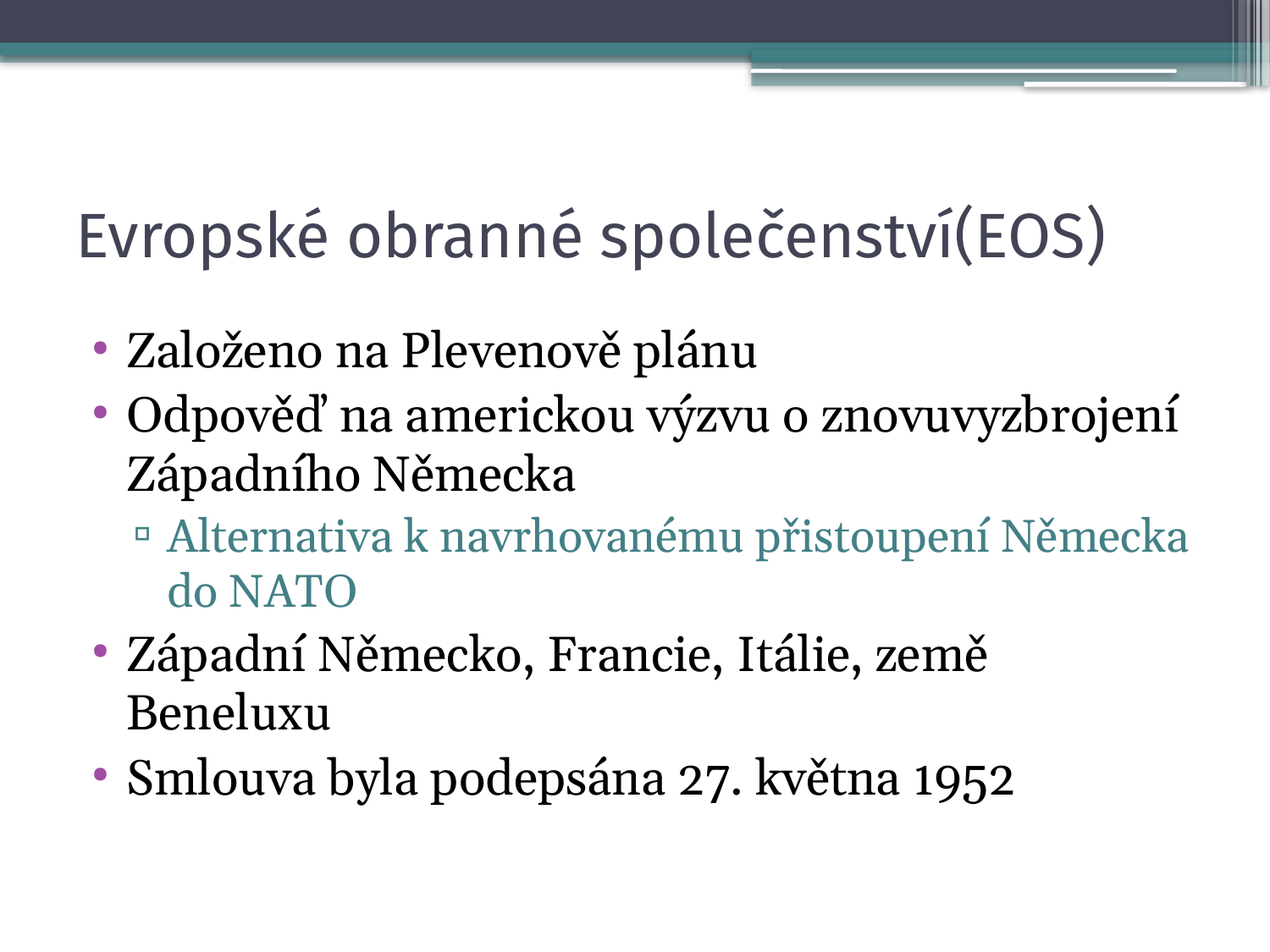

# Evropské obranné společenství(EOS)
Založeno na Plevenově plánu
Odpověď na americkou výzvu o znovuvyzbrojení Západního Německa
Alternativa k navrhovanému přistoupení Německa do NATO
Západní Německo, Francie, Itálie, země Beneluxu
Smlouva byla podepsána 27. května 1952